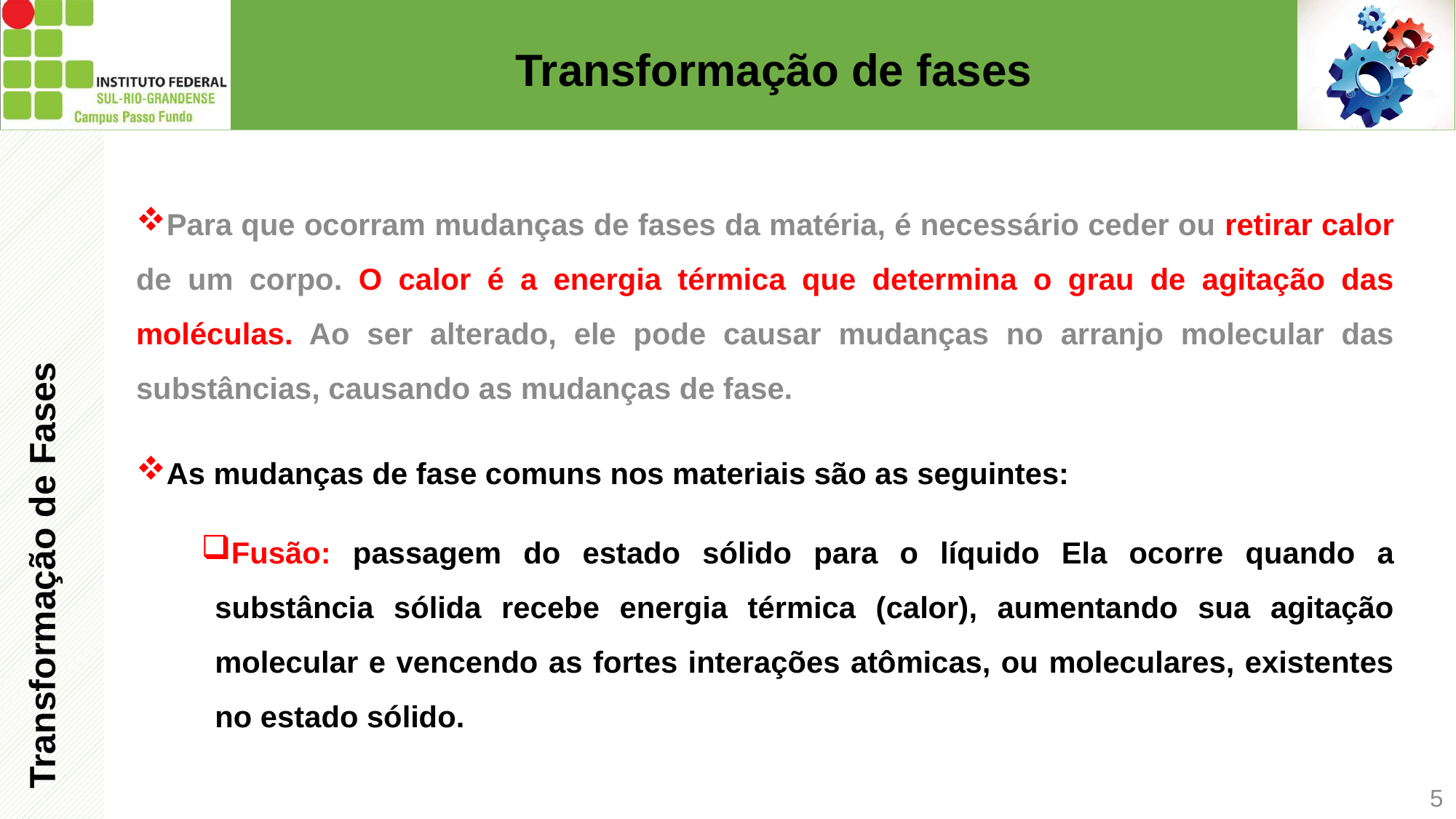

# Transformação de fases
Para que ocorram mudanças de fases da matéria, é necessário ceder ou retirar calor de um corpo. O calor é a energia térmica que determina o grau de agitação das moléculas. Ao ser alterado, ele pode causar mudanças no arranjo molecular das substâncias, causando as mudanças de fase.
Transformação de Fases
As mudanças de fase comuns nos materiais são as seguintes:
Fusão: passagem do estado sólido para o líquido Ela ocorre quando a substância sólida recebe energia térmica (calor), aumentando sua agitação molecular e vencendo as fortes interações atômicas, ou moleculares, existentes no estado sólido.
5